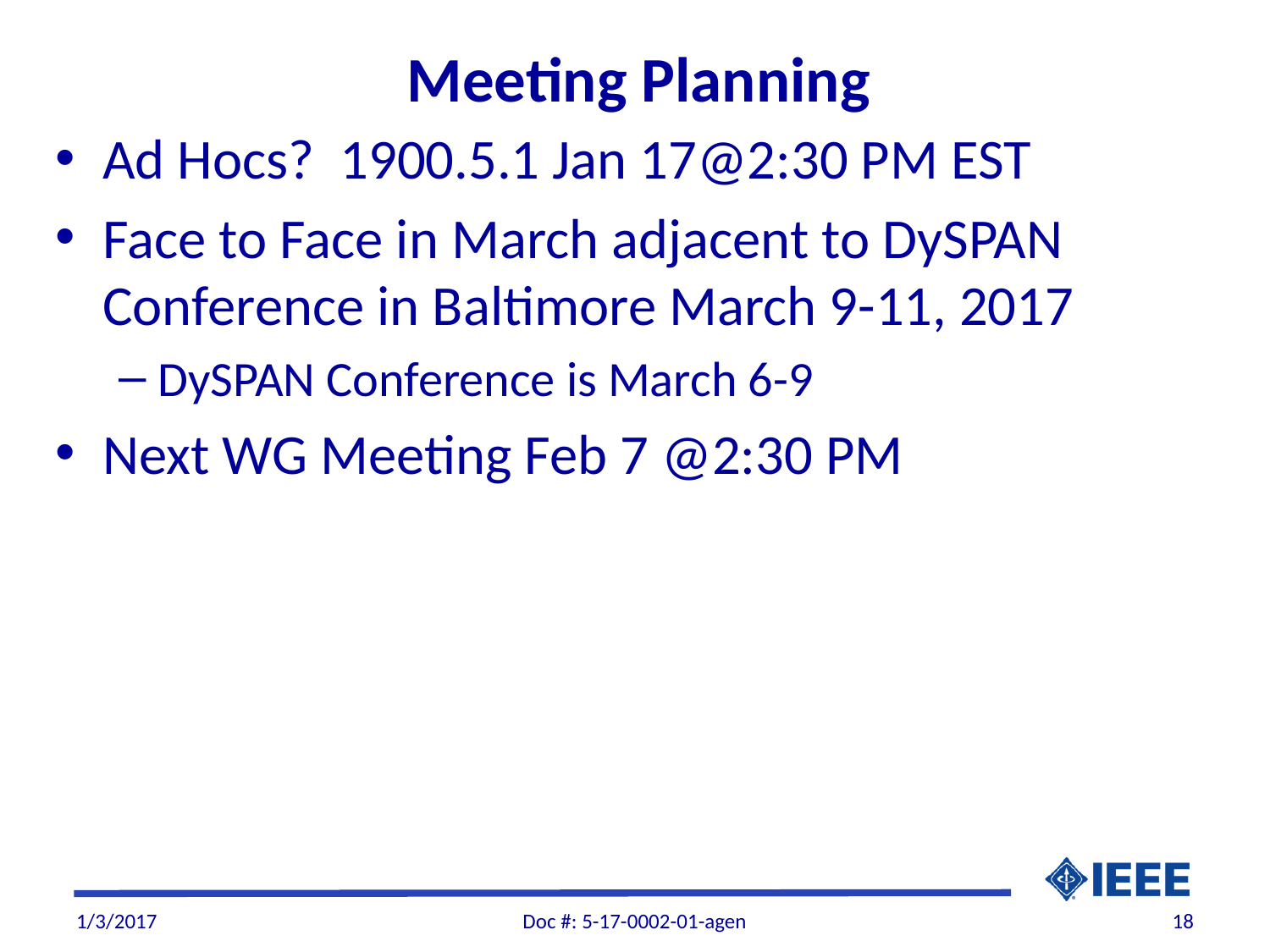

# Meeting Planning
Ad Hocs?  1900.5.1 Jan 17@2:30 PM EST
Face to Face in March adjacent to DySPAN Conference in Baltimore March 9-11, 2017
DySPAN Conference is March 6-9
Next WG Meeting Feb 7 @2:30 PM

1/3/2017
Doc #: 5-17-0002-01-agen
18